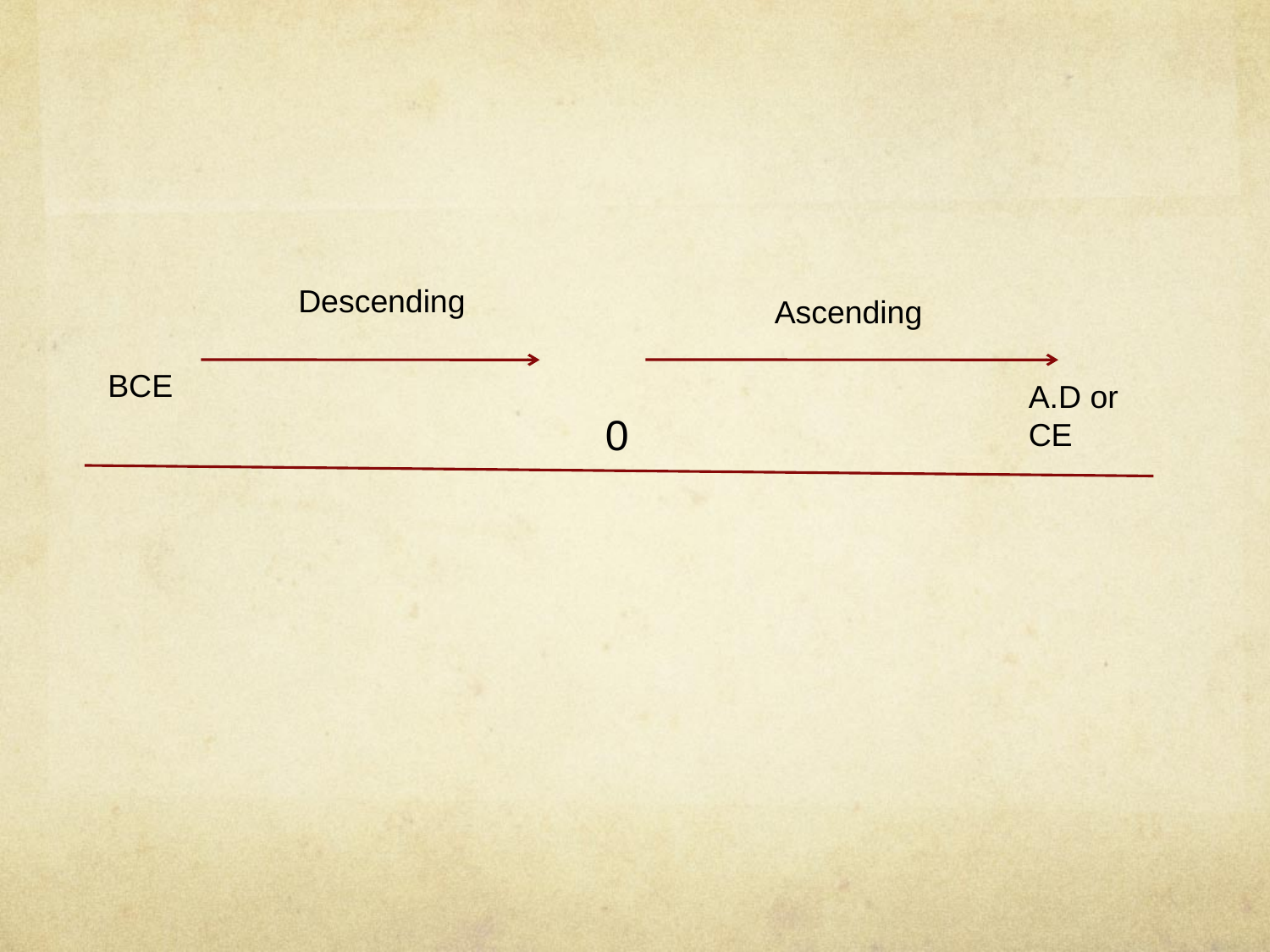

#
Descending
Ascending
BCE
A.D or CE
0